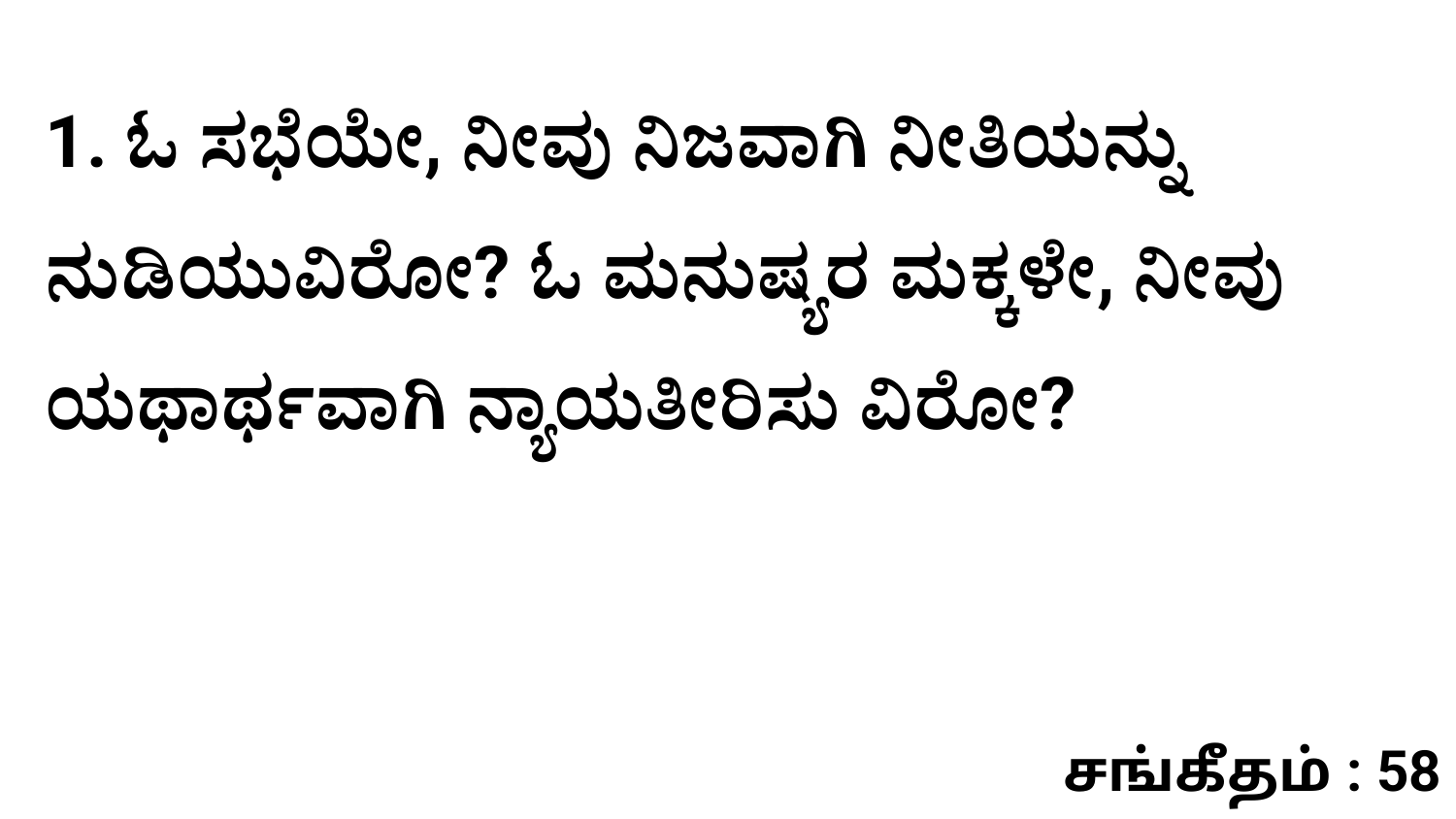

1. ಓ ಸಭೆಯೇ, ನೀವು ನಿಜವಾಗಿ ನೀತಿಯನ್ನು ನುಡಿಯುವಿರೋ? ಓ ಮನುಷ್ಯರ ಮಕ್ಕಳೇ, ನೀವು ಯಥಾರ್ಥವಾಗಿ ನ್ಯಾಯತೀರಿಸು ವಿರೋ?
சங்கீதம் : 58